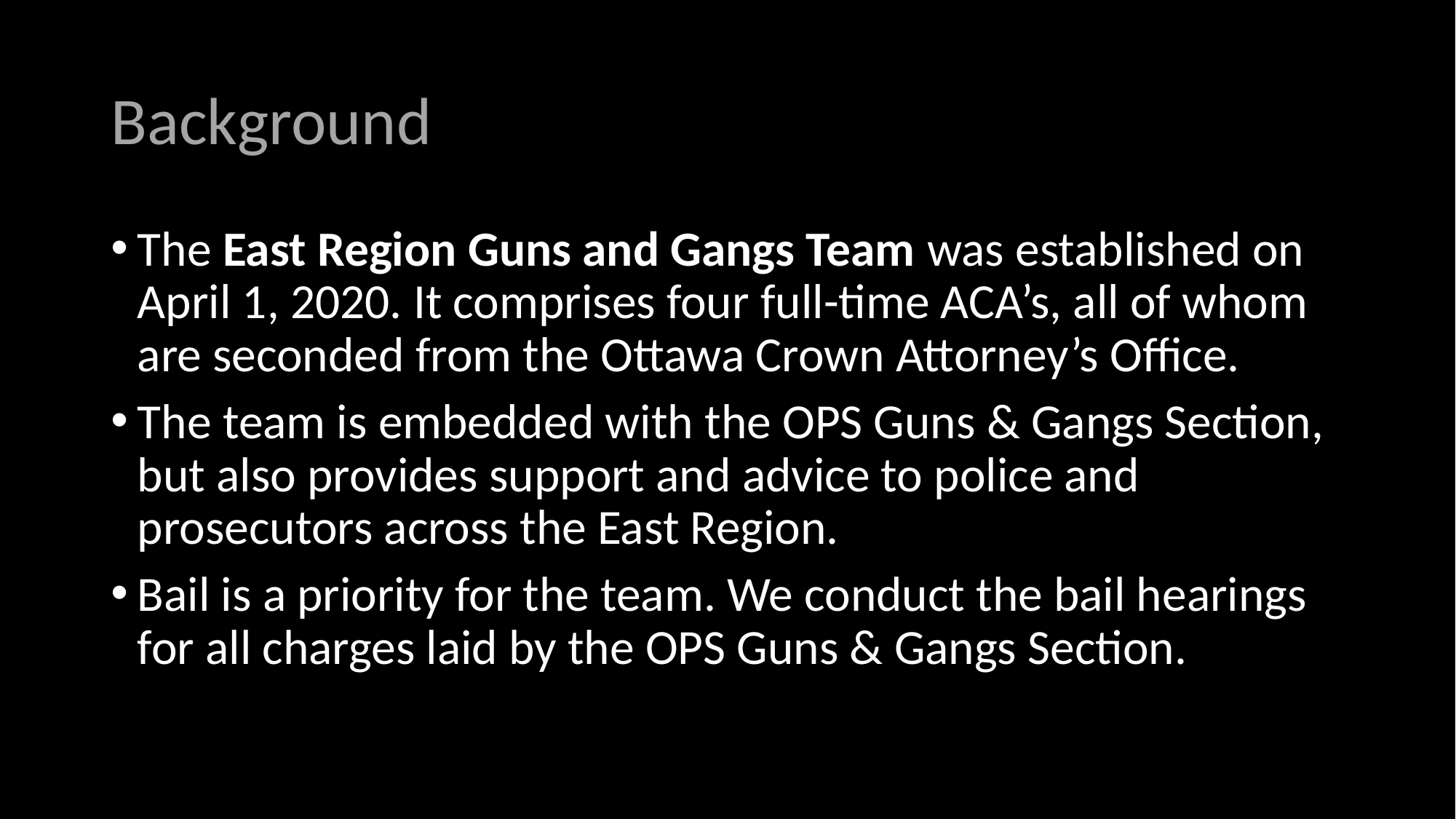

# Background
The East Region Guns and Gangs Team was established on April 1, 2020. It comprises four full-time ACA’s, all of whom are seconded from the Ottawa Crown Attorney’s Office.
The team is embedded with the OPS Guns & Gangs Section, but also provides support and advice to police and prosecutors across the East Region.
Bail is a priority for the team. We conduct the bail hearings for all charges laid by the OPS Guns & Gangs Section.